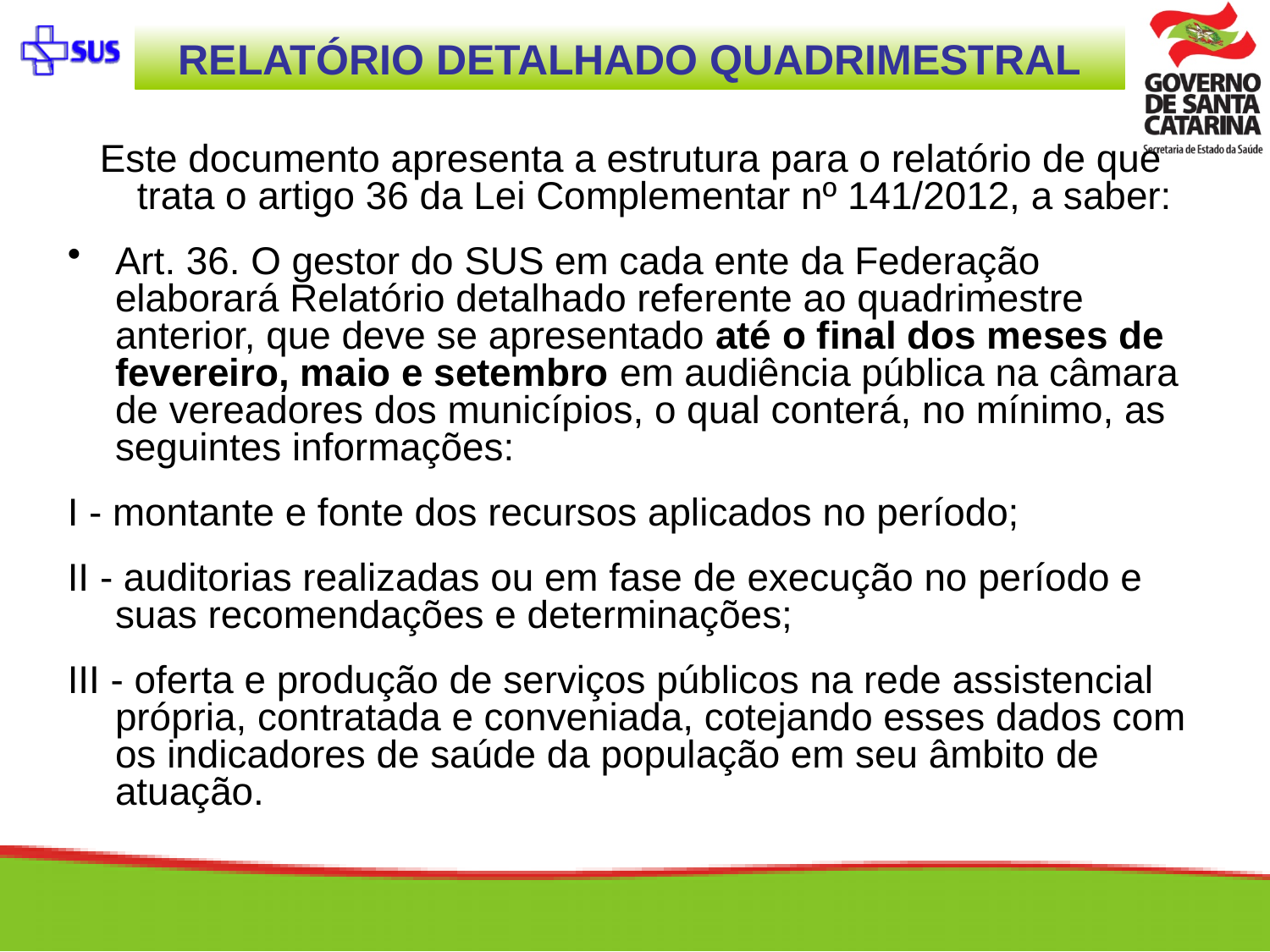

RELATÓRIO DETALHADO QUADRIMESTRAL
Este documento apresenta a estrutura para o relatório de que trata o artigo 36 da Lei Complementar nº 141/2012, a saber:

Art. 36. O gestor do SUS em cada ente da Federação elaborará Relatório detalhado referente ao quadrimestre anterior, que deve se apresentado até o final dos meses de fevereiro, maio e setembro em audiência pública na câmara de vereadores dos municípios, o qual conterá, no mínimo, as seguintes informações:

I - montante e fonte dos recursos aplicados no período;

II - auditorias realizadas ou em fase de execução no período e suas recomendações e determinações;

III - oferta e produção de serviços públicos na rede assistencial própria, contratada e conveniada, cotejando esses dados com os indicadores de saúde da população em seu âmbito de atuação.